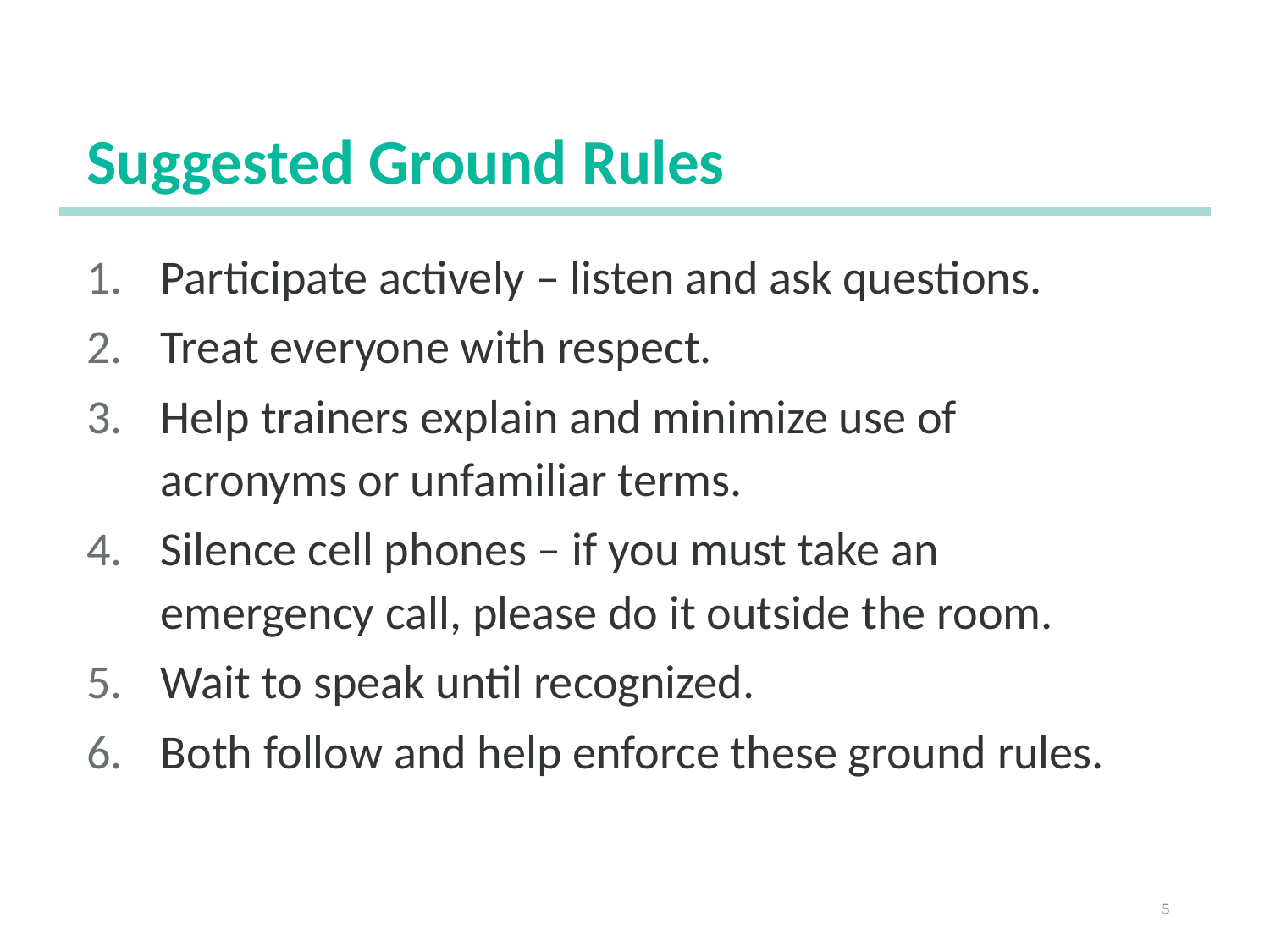

# Suggested Ground Rules
Participate actively – listen and ask questions.
Treat everyone with respect.
Help trainers explain and minimize use of acronyms or unfamiliar terms.
Silence cell phones – if you must take an emergency call, please do it outside the room.
Wait to speak until recognized.
Both follow and help enforce these ground rules.

5